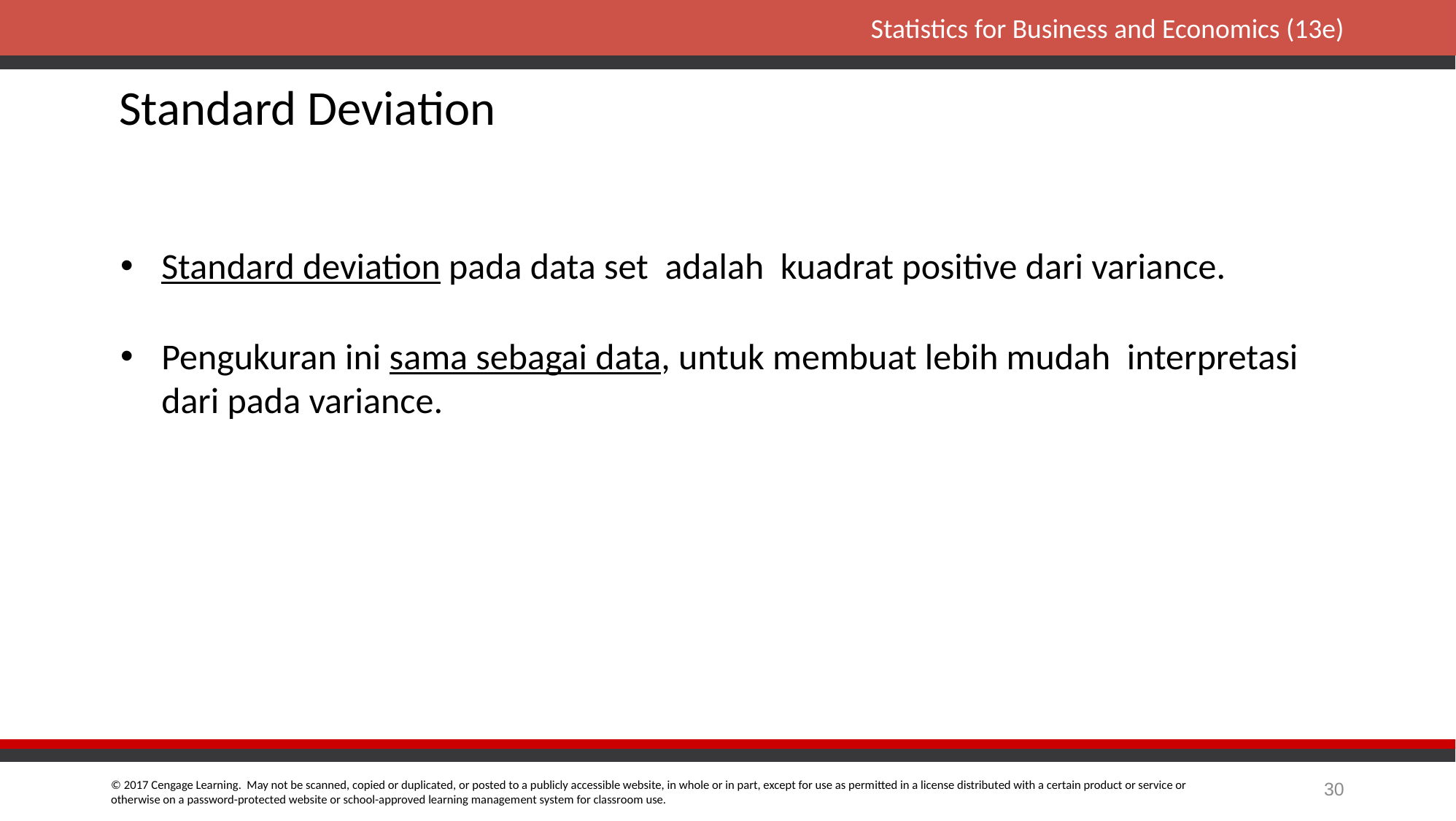

Standard Deviation
Standard deviation pada data set  adalah  kuadrat positive dari variance.
Pengukuran ini sama sebagai data, untuk membuat lebih mudah  interpretasi dari pada variance.
30